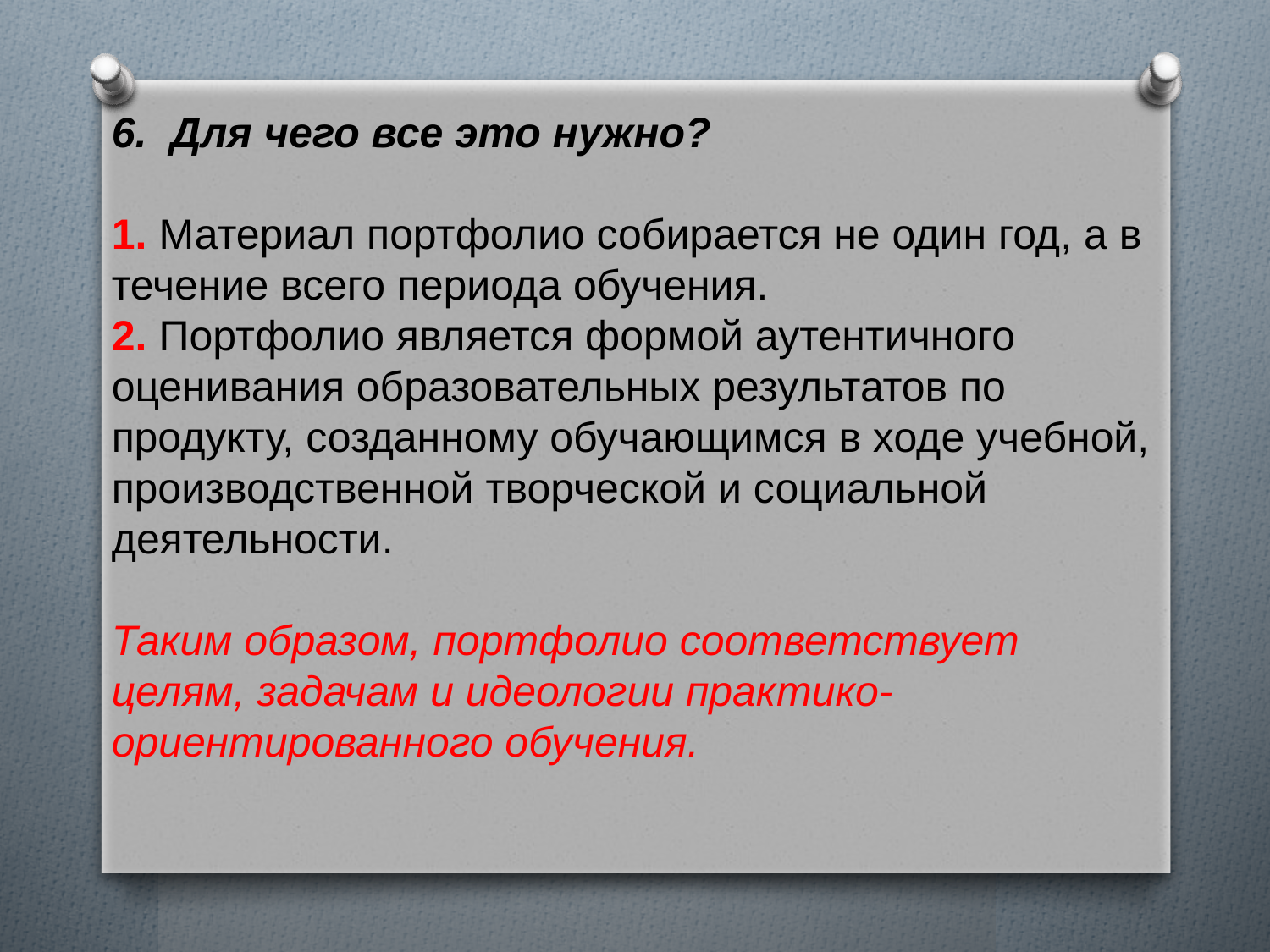

6.  Для чего все это нужно?

1. Материал портфолио собирается не один год, а в течение всего периода обучения.
2. Портфолио является формой аутентичного оценивания образовательных результатов по продукту, созданному обучающимся в ходе учебной, производственной творческой и социальной деятельности.

Таким образом, портфолио соответствует целям, задачам и идеологии практико-ориентированного обучения.